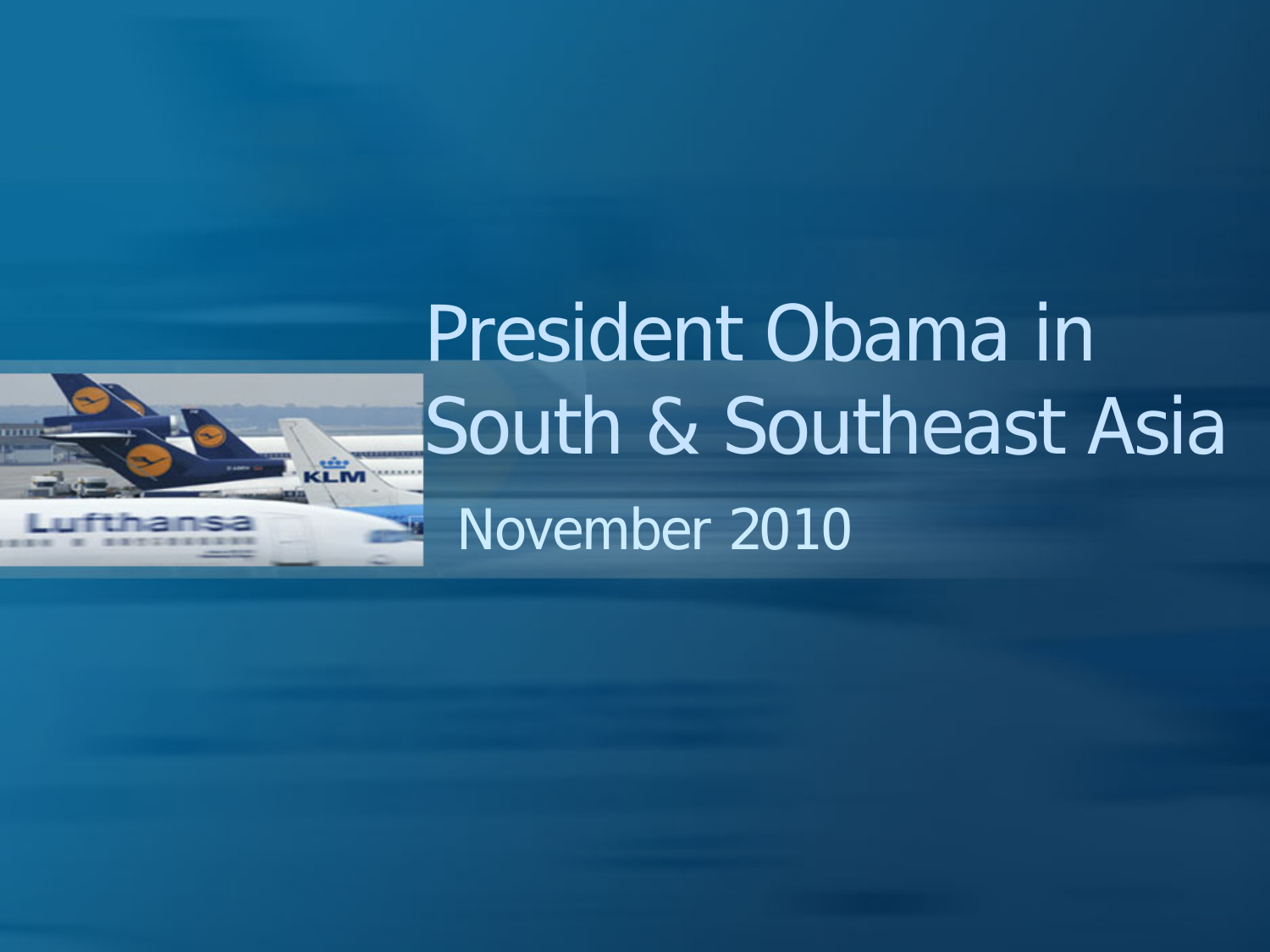

# President Obama in South & Southeast Asia
November 2010